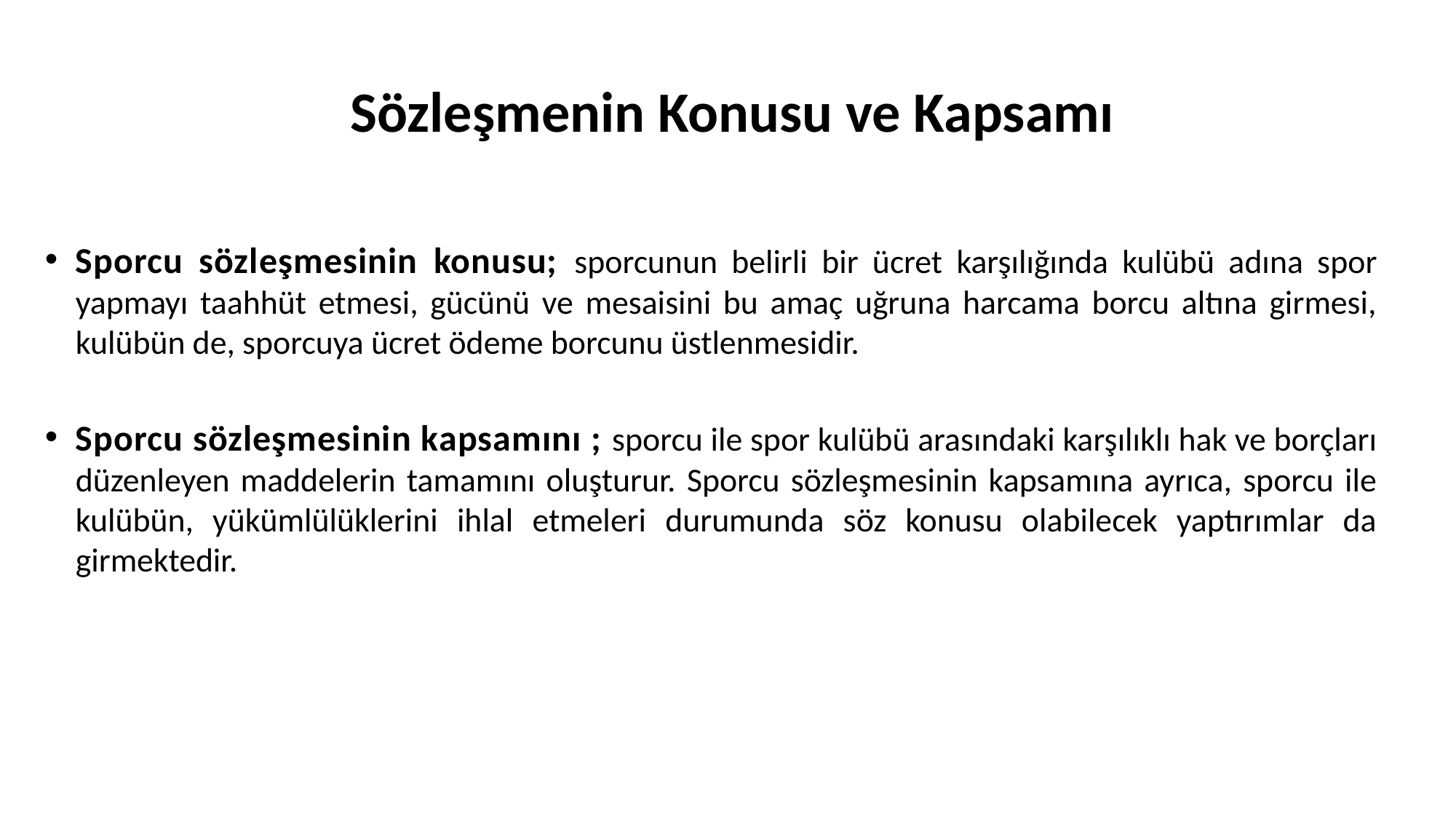

# Sözleşmenin Konusu ve Kapsamı
Sporcu sözleşmesinin konusu; sporcunun belirli bir ücret karşılığında kulübü adına spor yapmayı taahhüt etmesi, gücünü ve mesaisini bu amaç uğruna harcama borcu altına girmesi, kulübün de, sporcuya ücret ödeme borcunu üstlenmesidir.

Sporcu sözleşmesinin kapsamını ; sporcu ile spor kulübü arasındaki karşılıklı hak ve borçları düzenleyen maddelerin tamamını oluşturur. Sporcu sözleşmesinin kapsamına ayrıca, sporcu ile kulübün, yükümlülüklerini ihlal etmeleri durumunda söz konusu olabilecek yaptırımlar da girmektedir.